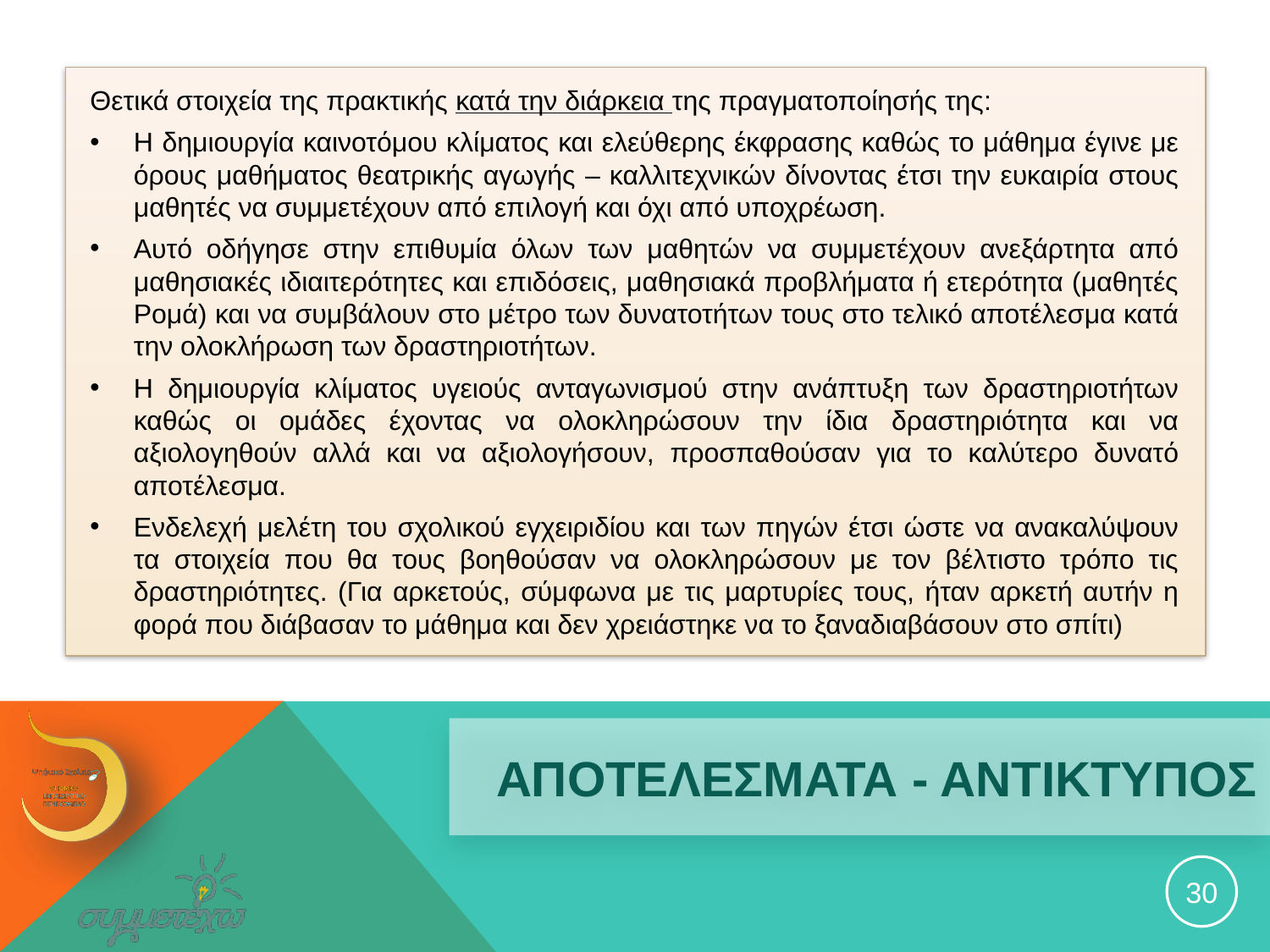

Θετικά στοιχεία της πρακτικής κατά την διάρκεια της πραγματοποίησής της:
Η δημιουργία καινοτόμου κλίματος και ελεύθερης έκφρασης καθώς το μάθημα έγινε με όρους μαθήματος θεατρικής αγωγής – καλλιτεχνικών δίνοντας έτσι την ευκαιρία στους μαθητές να συμμετέχουν από επιλογή και όχι από υποχρέωση.
Αυτό οδήγησε στην επιθυμία όλων των μαθητών να συμμετέχουν ανεξάρτητα από μαθησιακές ιδιαιτερότητες και επιδόσεις, μαθησιακά προβλήματα ή ετερότητα (μαθητές Ρομά) και να συμβάλουν στο μέτρο των δυνατοτήτων τους στο τελικό αποτέλεσμα κατά την ολοκλήρωση των δραστηριοτήτων.
Η δημιουργία κλίματος υγειούς ανταγωνισμού στην ανάπτυξη των δραστηριοτήτων καθώς οι ομάδες έχοντας να ολοκληρώσουν την ίδια δραστηριότητα και να αξιολογηθούν αλλά και να αξιολογήσουν, προσπαθούσαν για το καλύτερο δυνατό αποτέλεσμα.
Ενδελεχή μελέτη του σχολικού εγχειριδίου και των πηγών έτσι ώστε να ανακαλύψουν τα στοιχεία που θα τους βοηθούσαν να ολοκληρώσουν με τον βέλτιστο τρόπο τις δραστηριότητες. (Για αρκετούς, σύμφωνα με τις μαρτυρίες τους, ήταν αρκετή αυτήν η φορά που διάβασαν το μάθημα και δεν χρειάστηκε να το ξαναδιαβάσουν στο σπίτι)
# ΑΠΟΤΕΛΕΣΜΑΤΑ - ΑΝΤΙΚΤΥΠΟΣ
30